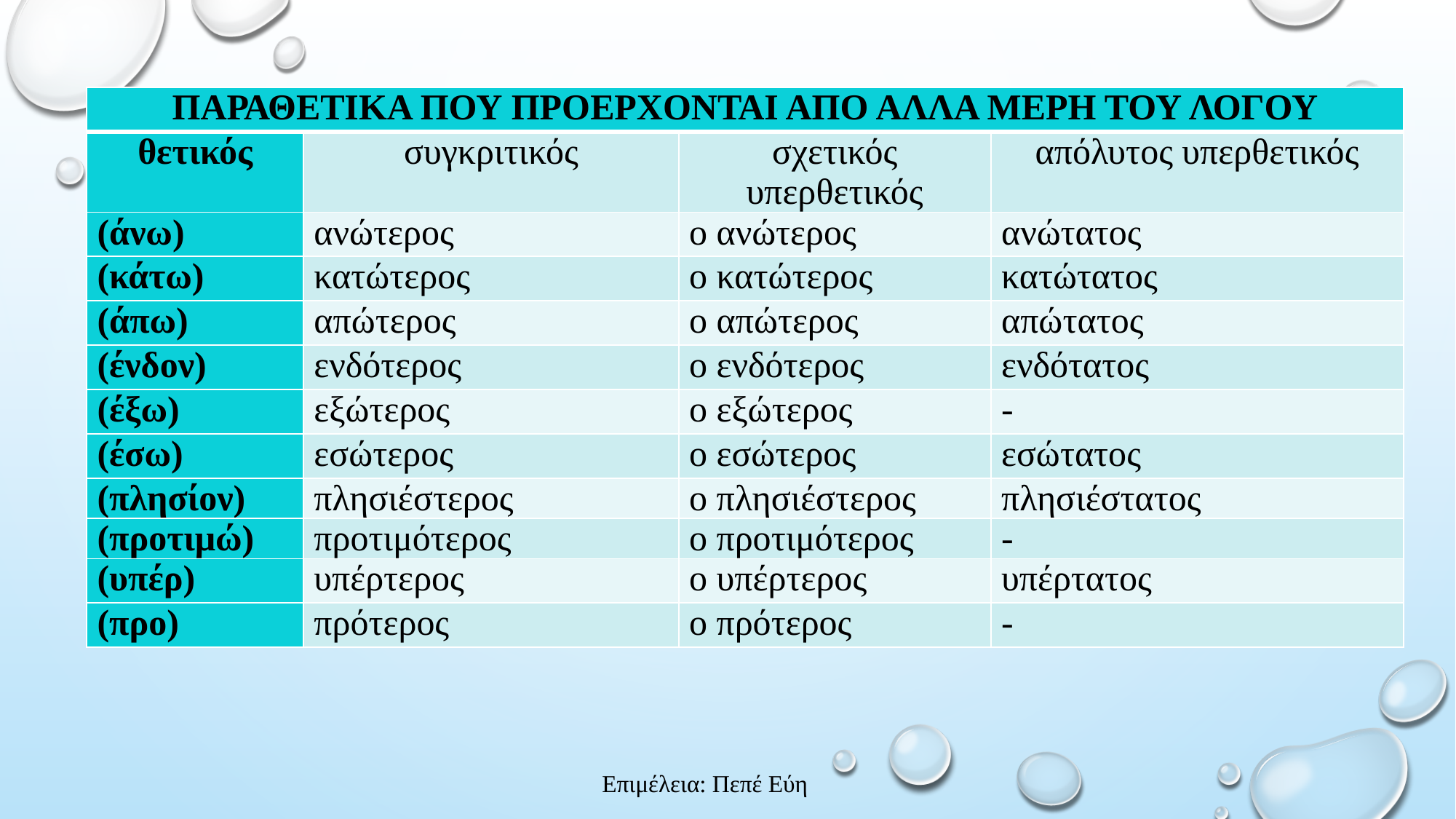

| ΠΑΡΑΘΕΤΙΚΑ ΠΟΥ ΠΡΟΕΡΧΟΝΤΑΙ ΑΠΟ ΑΛΛΑ ΜΕΡΗ ΤΟΥ ΛΟΓΟΥ |  |  |  |
| --- | --- | --- | --- |
| θετικός | συγκριτικός | σχετικός υπερθετικός | απόλυτος υπερθετικός |
| (άνω) | ανώτερος | ο ανώτερος | ανώτατος |
| (κάτω) | κατώτερος | ο κατώτερος | κατώτατος |
| (άπω) | απώτερος | ο απώτερος | απώτατος |
| (ένδον) | ενδότερος | ο ενδότερος | ενδότατος |
| (έξω) | εξώτερος | ο εξώτερος | - |
| (έσω) | εσώτερος | ο εσώτερος | εσώτατος |
| (πλησίον) | πλησιέστερος | ο πλησιέστερος | πλησιέστατος |
| (προτιμώ) | προτιμότερος | ο προτιμότερος | - |
| (υπέρ) | υπέρτερος | ο υπέρτερος | υπέρτατος |
| (προ) | πρότερος | ο πρότερος | - |
Επιμέλεια: Πεπέ Εύη